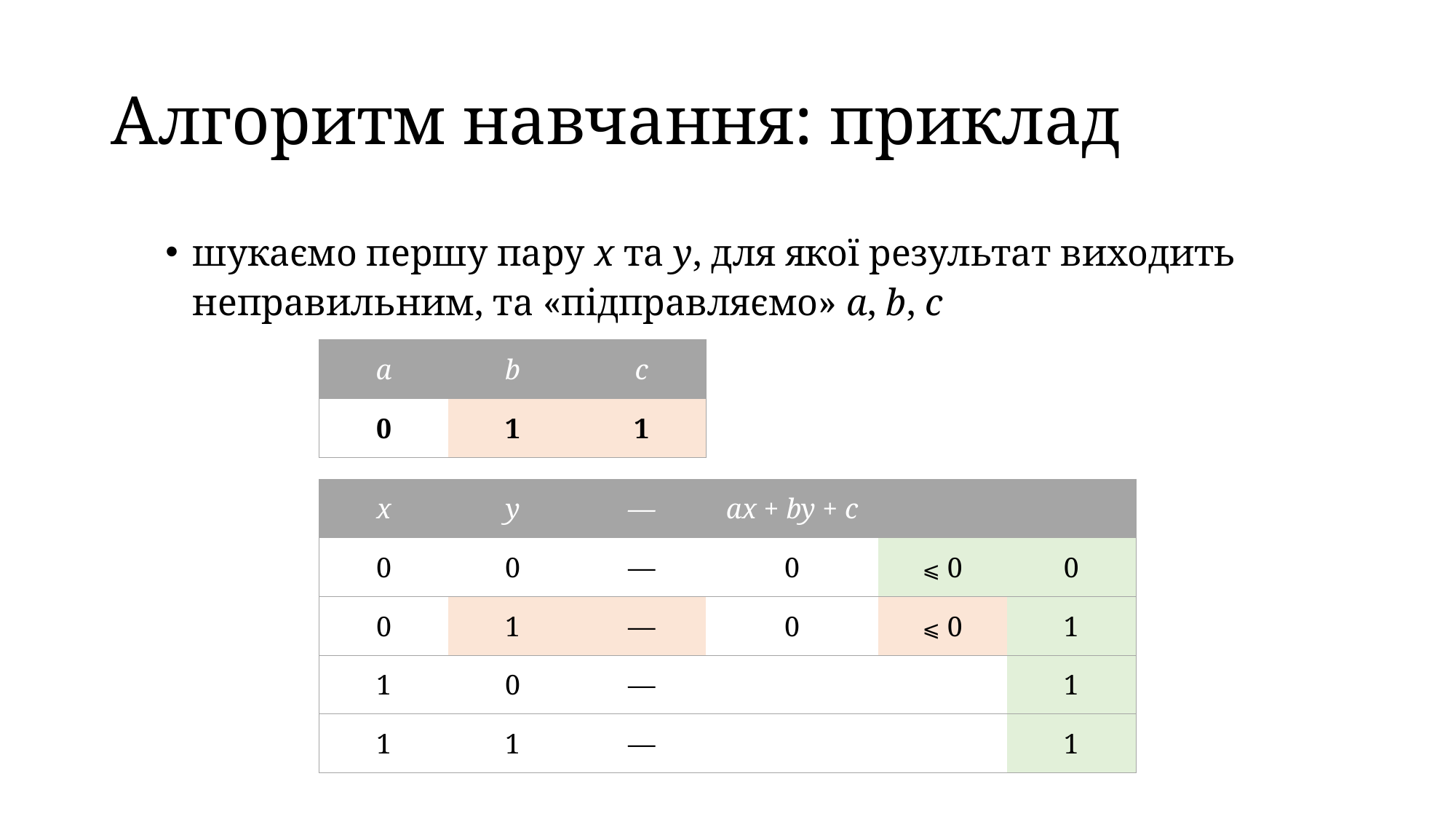

# Алгоритм навчання: приклад
шукаємо першу пару x та y, для якої результат виходить неправильним, та «підправляємо» a, b, c
| a | b | c |
| --- | --- | --- |
| 0 | 1 | 1 |
| x | y | — | ax + by + c |  |  |
| --- | --- | --- | --- | --- | --- |
| 0 | 0 | — | 0 | ⩽ 0 | 0 |
| 0 | 1 | — | 0 | ⩽ 0 | 1 |
| 1 | 0 | — |  |  | 1 |
| 1 | 1 | — |  |  | 1 |